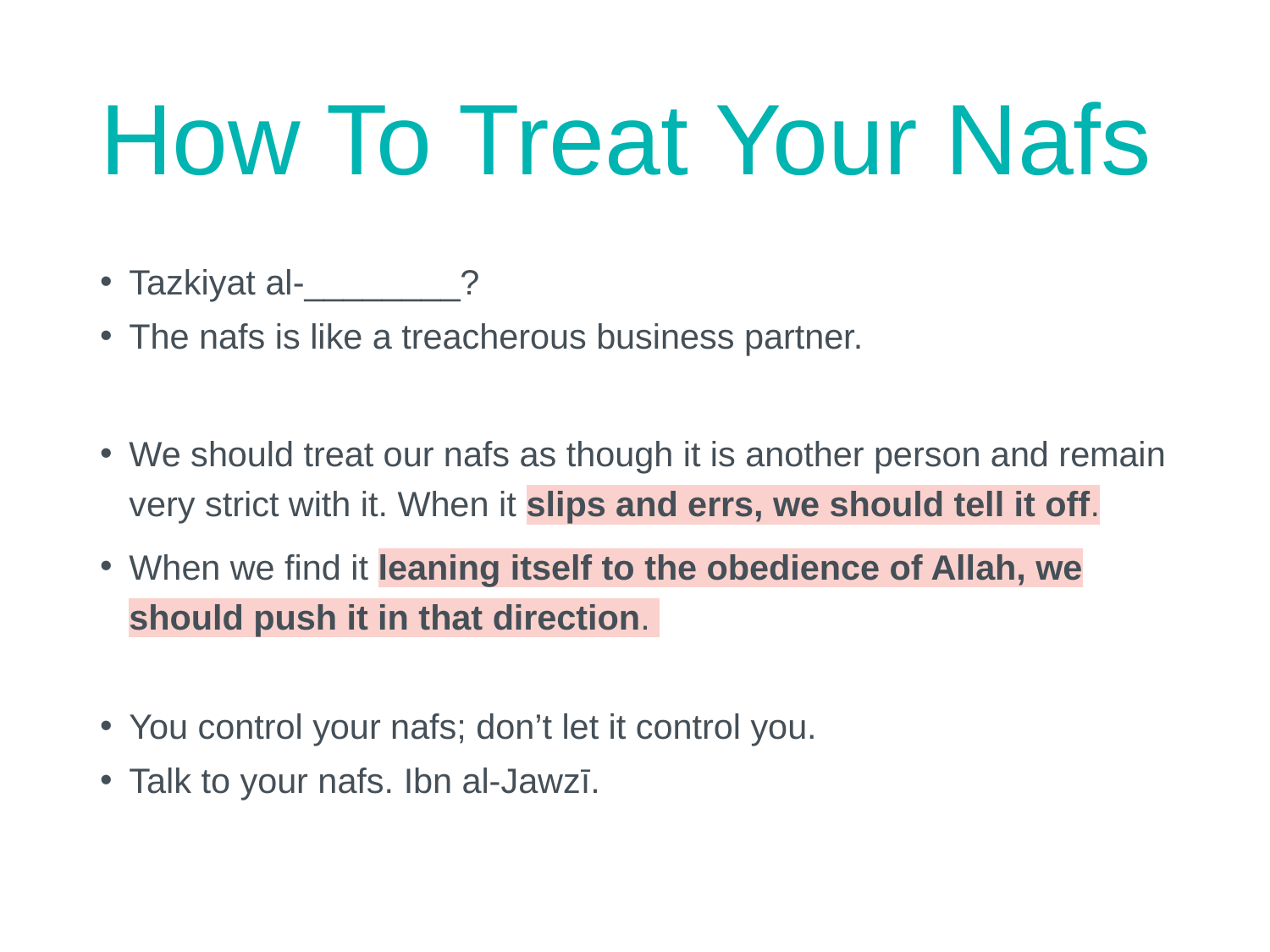

# How To Treat Your Nafs
Tazkiyat al-________?
The nafs is like a treacherous business partner.

We should treat our nafs as though it is another person and remain very strict with it. When it slips and errs, we should tell it off.
When we find it leaning itself to the obedience of Allah, we should push it in that direction.

You control your nafs; don’t let it control you.
Talk to your nafs. Ibn al-Jawzī.